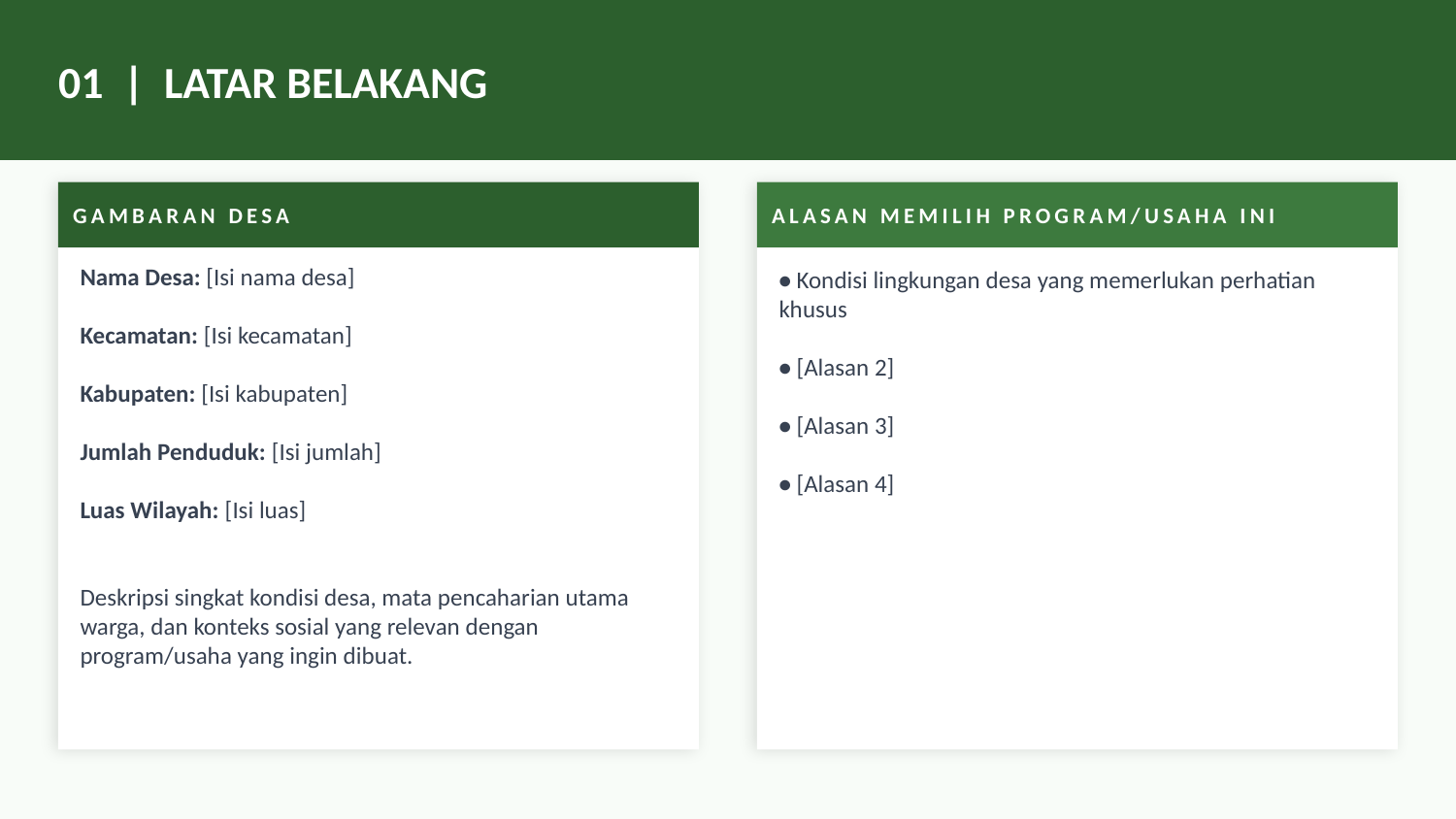

01  |  LATAR BELAKANG

GAMBARAN DESA
ALASAN MEMILIH PROGRAM/USAHA INI
Nama Desa: [Isi nama desa]

Kecamatan: [Isi kecamatan]

Kabupaten: [Isi kabupaten]

Jumlah Penduduk: [Isi jumlah]

Luas Wilayah: [Isi luas]

Deskripsi singkat kondisi desa, mata pencaharian utama warga, dan konteks sosial yang relevan dengan program/usaha yang ingin dibuat.
• Kondisi lingkungan desa yang memerlukan perhatian khusus

• [Alasan 2]

• [Alasan 3]

• [Alasan 4]